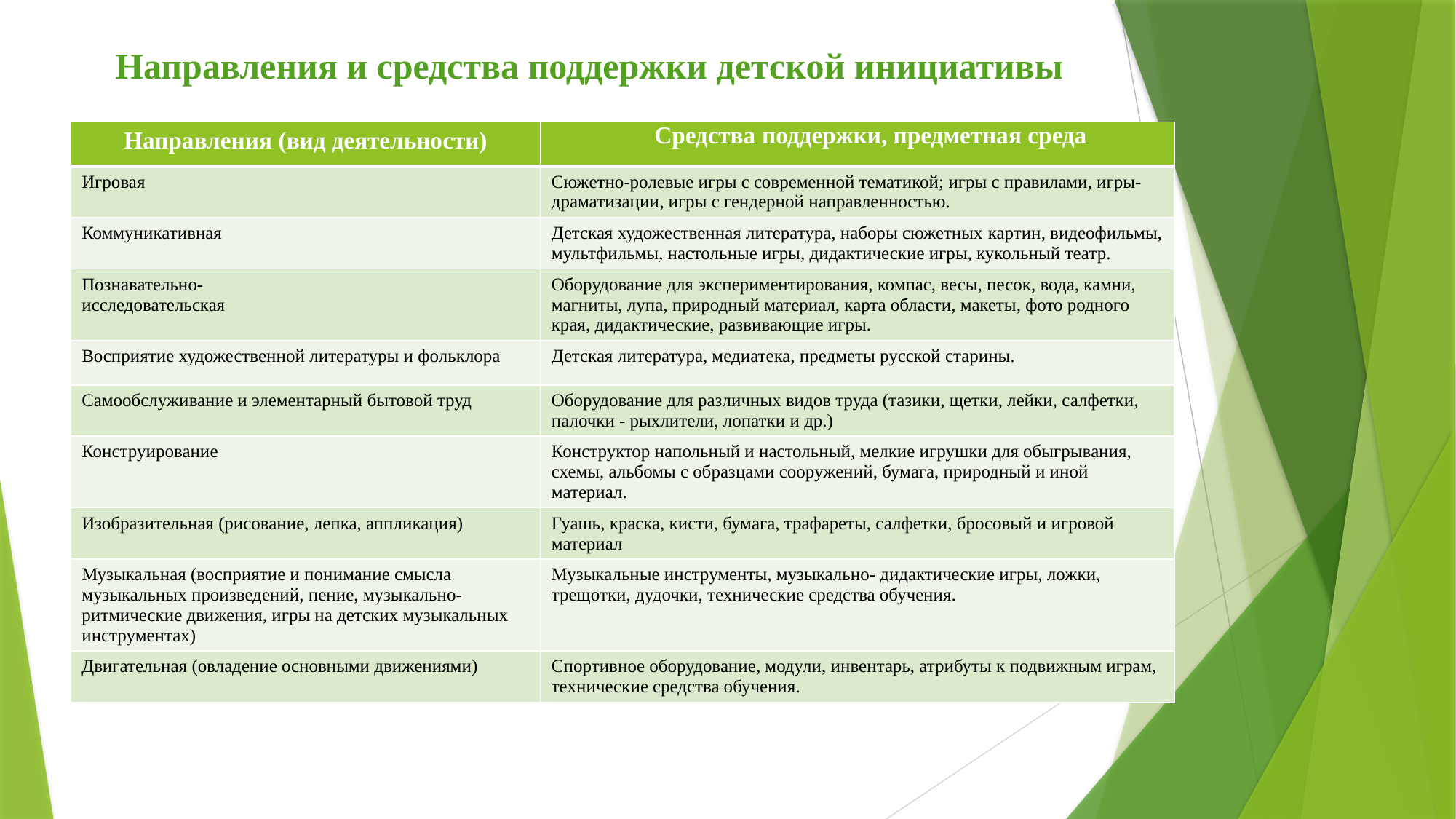

# Направления и средства поддержки детской инициативы
| Направления (вид деятельности) | Средства поддержки, предметная среда |
| --- | --- |
| Игровая | Сюжетно-ролевые игры с современной тематикой; игры с правилами, игры- драматизации, игры с гендерной направленностью. |
| Коммуникативная | Детская художественная литература, наборы сюжетных картин, видеофильмы, мультфильмы, настольные игры, дидактические игры, кукольный театр. |
| Познавательно- исследовательская | Оборудование для экспериментирования, компас, весы, песок, вода, камни, магниты, лупа, природный материал, карта области, макеты, фото родного края, дидактические, развивающие игры. |
| Восприятие художественной литературы и фольклора | Детская литература, медиатека, предметы русской старины. |
| Самообслуживание и элементарный бытовой труд | Оборудование для различных видов труда (тазики, щетки, лейки, салфетки, палочки - рыхлители, лопатки и др.) |
| Конструирование | Конструктор напольный и настольный, мелкие игрушки для обыгрывания, схемы, альбомы с образцами сооружений, бумага, природный и иной материал. |
| Изобразительная (рисование, лепка, аппликация) | Гуашь, краска, кисти, бумага, трафареты, салфетки, бросовый и игровой материал |
| Музыкальная (восприятие и понимание смысла музыкальных произведений, пение, музыкально- ритмические движения, игры на детских музыкальных инструментах) | Музыкальные инструменты, музыкально- дидактические игры, ложки, трещотки, дудочки, технические средства обучения. |
| Двигательная (овладение основными движениями) | Спортивное оборудование, модули, инвентарь, атрибуты к подвижным играм, технические средства обучения. |